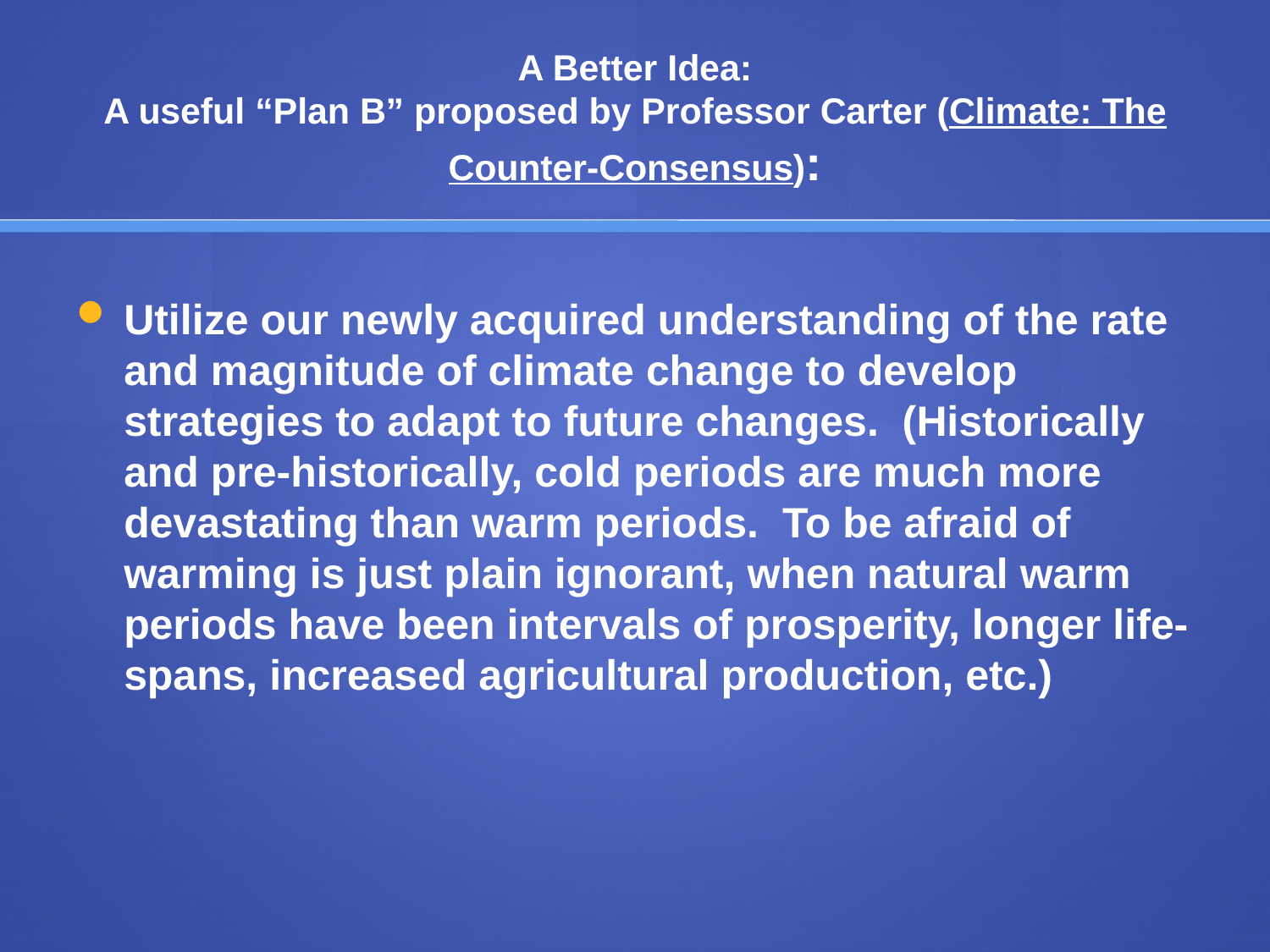

# A Better Idea: A useful “Plan B” proposed by Professor Carter (Climate: The Counter-Consensus):
Utilize our newly acquired understanding of the rate and magnitude of climate change to develop strategies to adapt to future changes.  (Historically and pre-historically, cold periods are much more devastating than warm periods.  To be afraid of warming is just plain ignorant, when natural warm periods have been intervals of prosperity, longer life-spans, increased agricultural production, etc.)